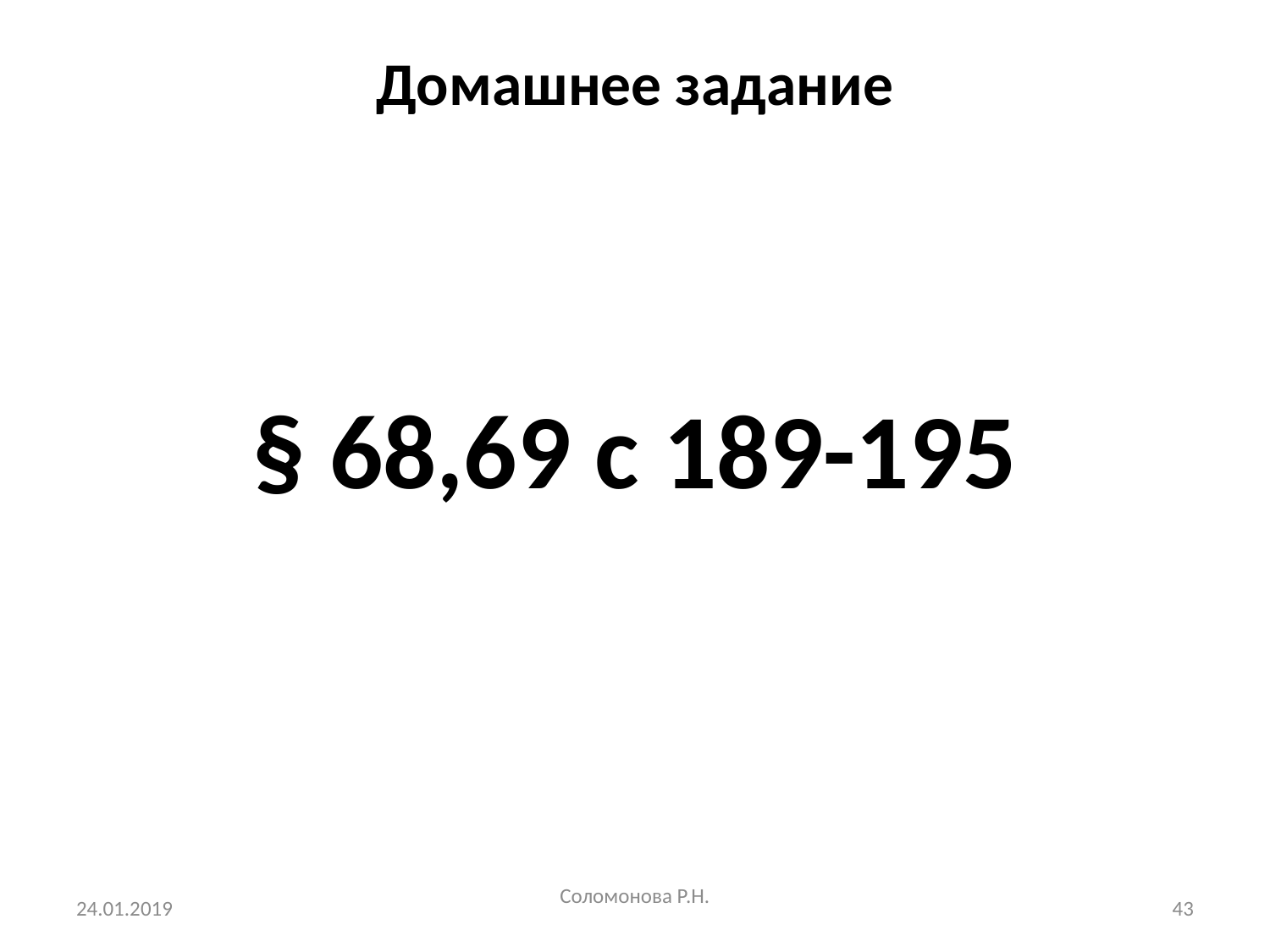

# Домашнее задание
§ 68,69 с 189-195

24.01.2019
Соломонова Р.Н.

43